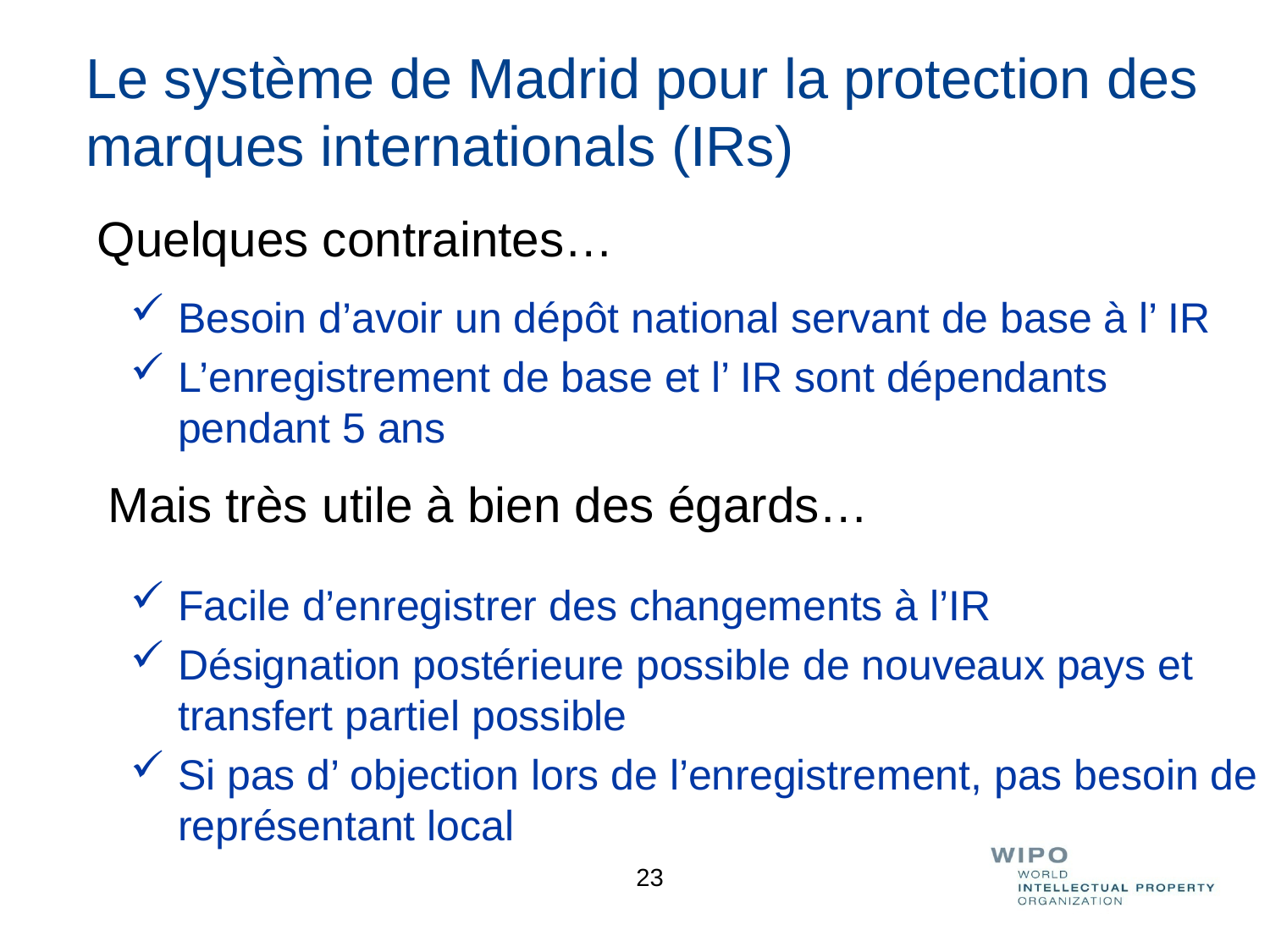

# Le système de Madrid pour la protection des marques internationals (IRs)
Quelques contraintes…
Besoin d’avoir un dépôt national servant de base à l’ IR
L’enregistrement de base et l’ IR sont dépendants pendant 5 ans

Facile d’enregistrer des changements à l’IR
Désignation postérieure possible de nouveaux pays et transfert partiel possible
Si pas d’ objection lors de l’enregistrement, pas besoin de représentant local
Mais très utile à bien des égards…
23